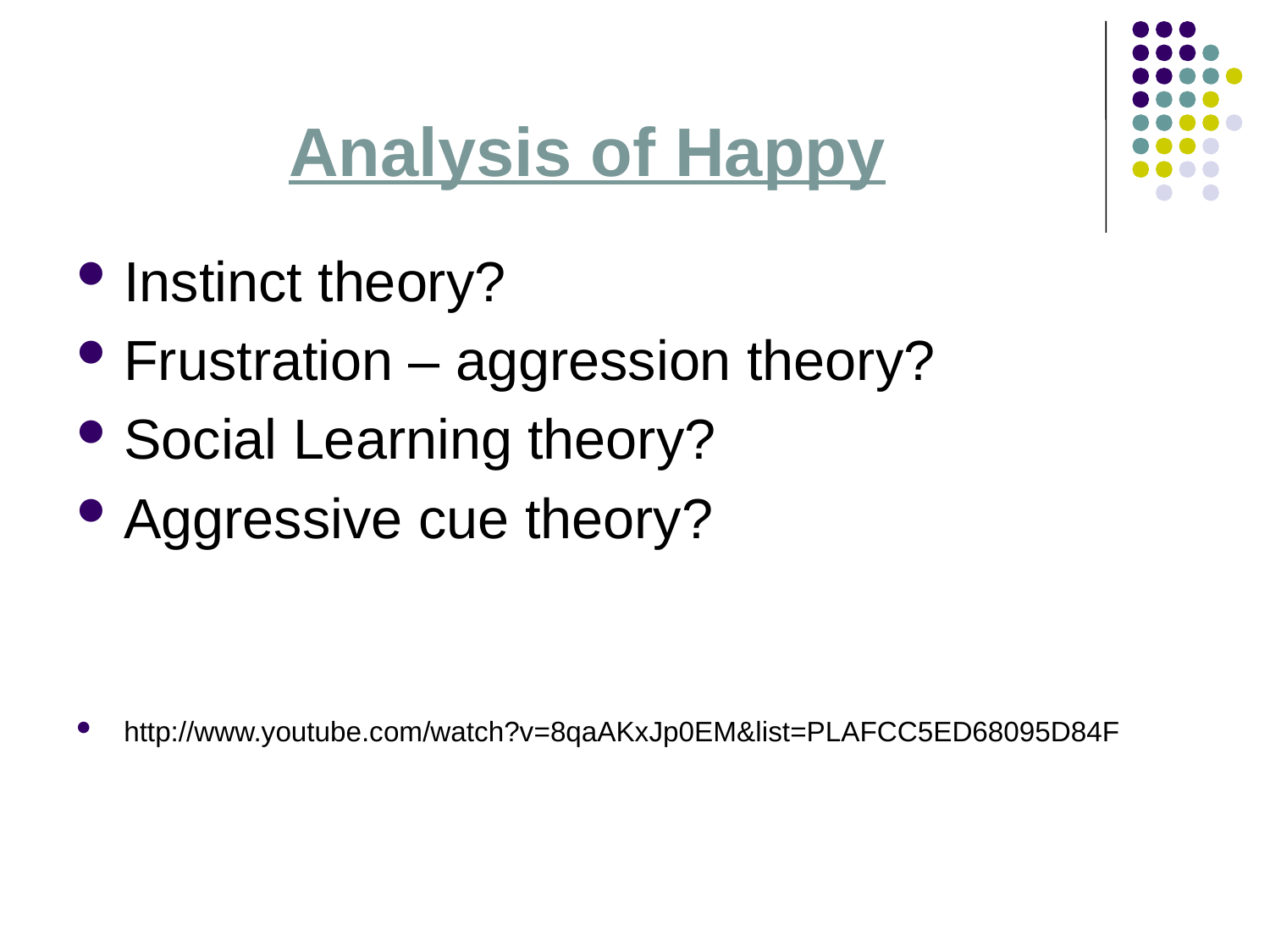

# Analysis of Happy
Instinct theory?
Frustration – aggression theory?
Social Learning theory?
Aggressive cue theory?

http://www.youtube.com/watch?v=8qaAKxJp0EM&list=PLAFCC5ED68095D84F